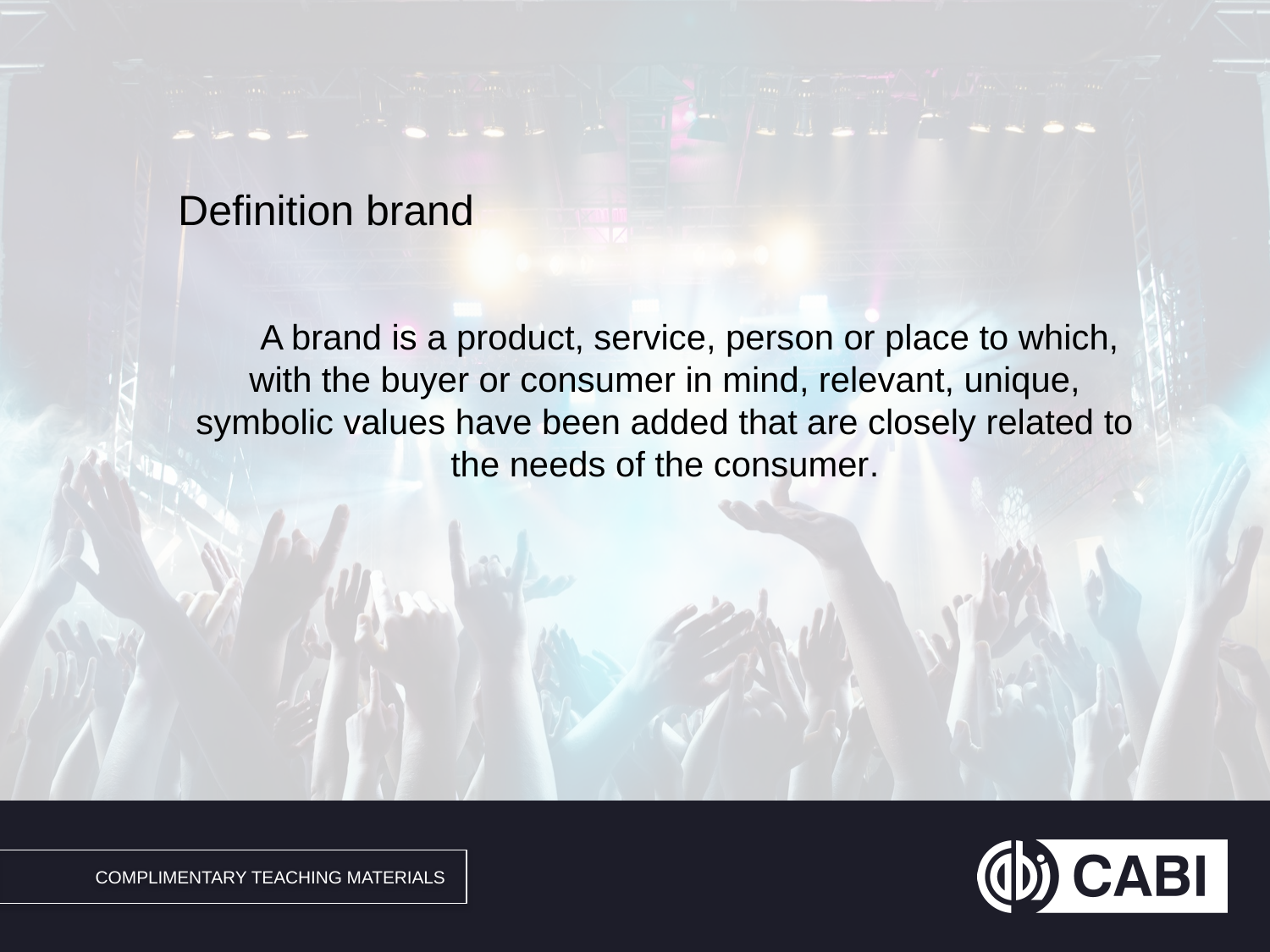

#
Definition brand

A brand is a product, service, person or place to which, with the buyer or consumer in mind, relevant, unique, symbolic values have been added that are closely related to the needs of the consumer.